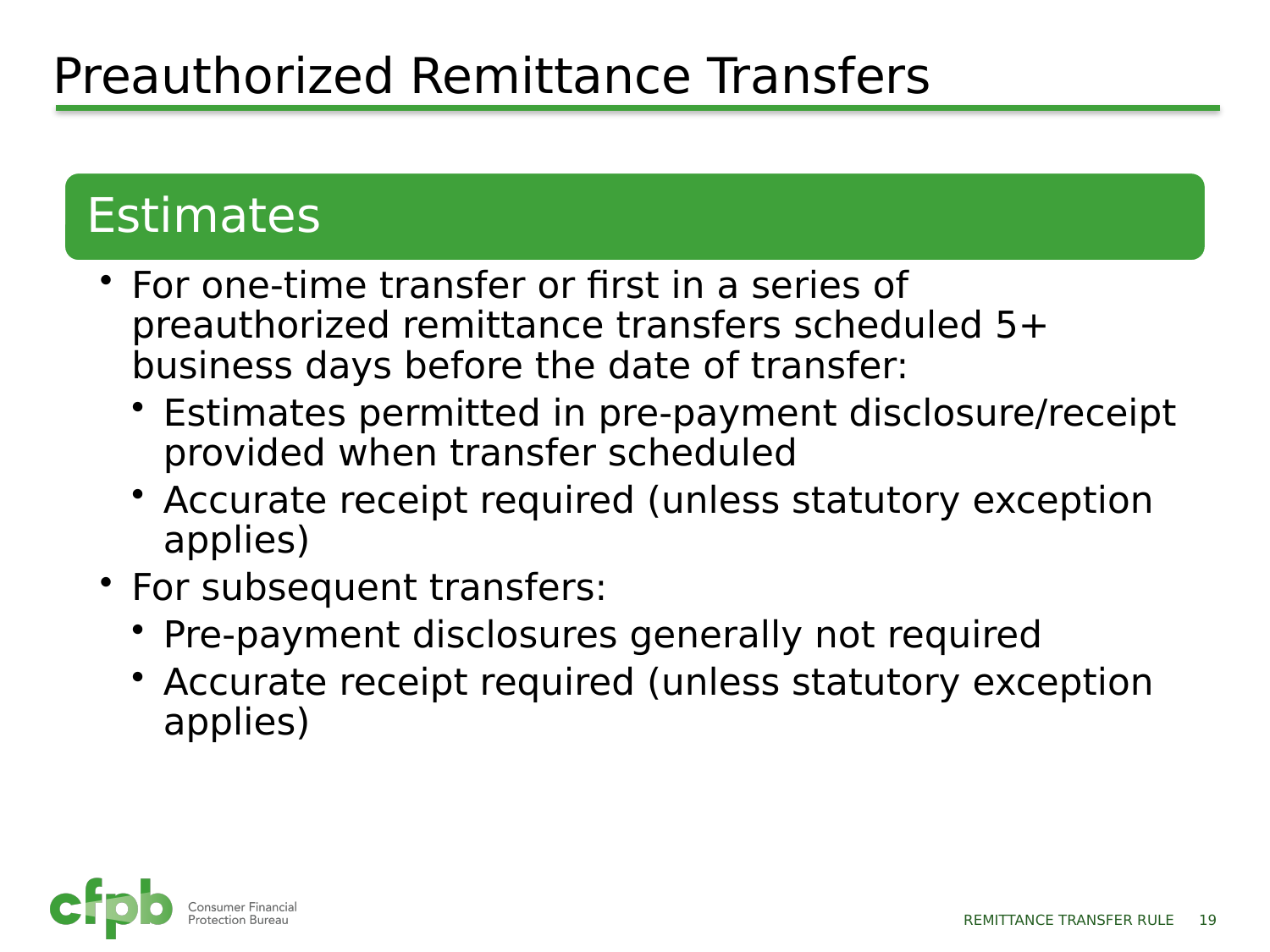

# Preauthorized Remittance Transfers
Estimates
For one-time transfer or first in a series of preauthorized remittance transfers scheduled 5+ business days before the date of transfer:
Estimates permitted in pre-payment disclosure/receipt provided when transfer scheduled
Accurate receipt required (unless statutory exception applies)
For subsequent transfers:
Pre-payment disclosures generally not required
Accurate receipt required (unless statutory exception applies)
Remittance Transfer Rule
19